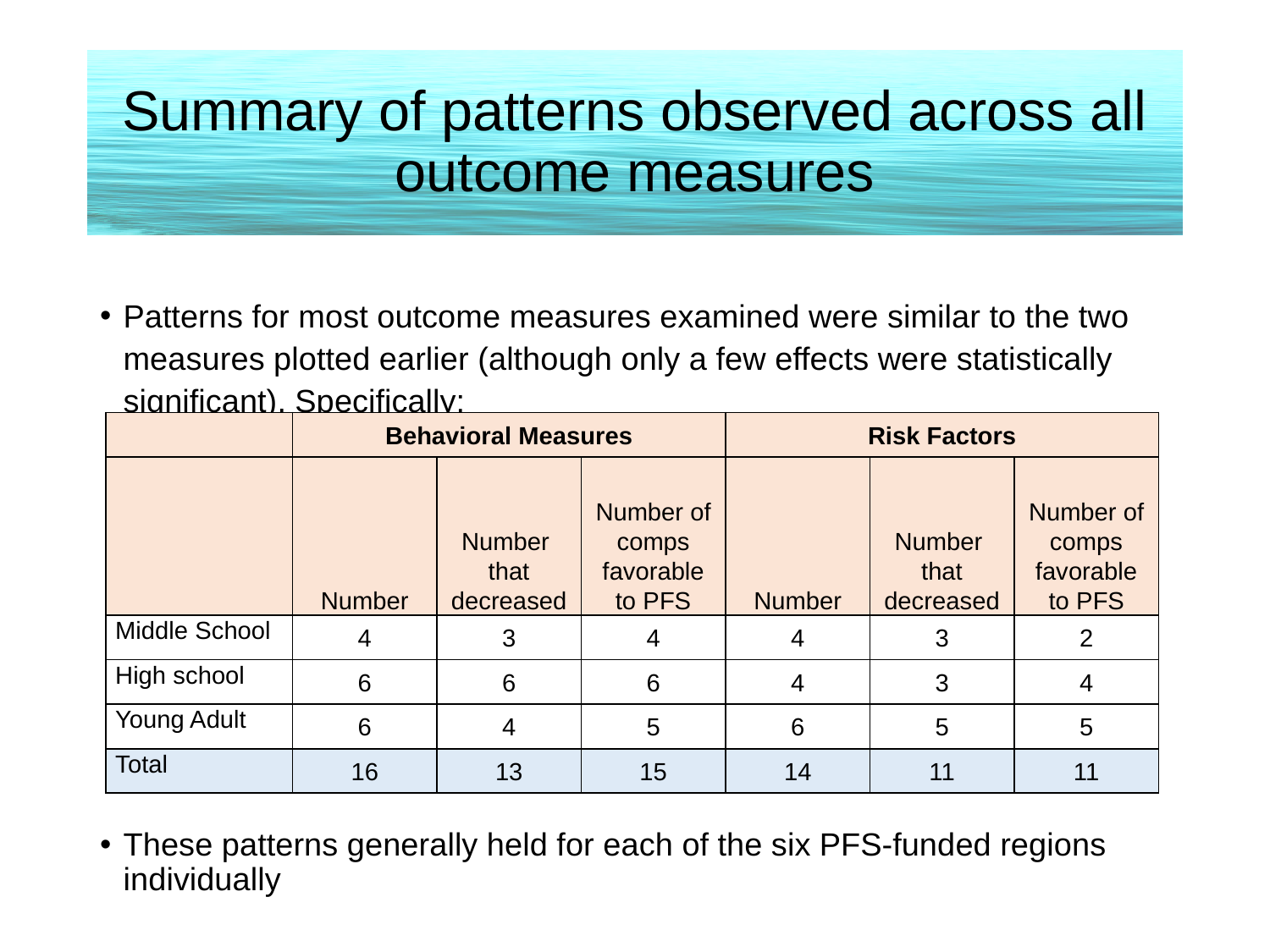

# Summary of patterns observed across all outcome measures
Patterns for most outcome measures examined were similar to the two measures plotted earlier (although only a few effects were statistically significant). Specifically:

These patterns generally held for each of the six PFS-funded regions individually

|  | Behavioral Measures |  |  | Risk Factors |  |  |
| --- | --- | --- | --- | --- | --- | --- |
|  | Number | Number that decreased | Number of comps favorable to PFS | Number | Number that decreased | Number of comps favorable to PFS |
| Middle School | 4 | 3 | 4 | 4 | 3 | 2 |
| High school | 6 | 6 | 6 | 4 | 3 | 4 |
| Young Adult | 6 | 4 | 5 | 6 | 5 | 5 |
| Total | 16 | 13 | 15 | 14 | 11 | 11 |